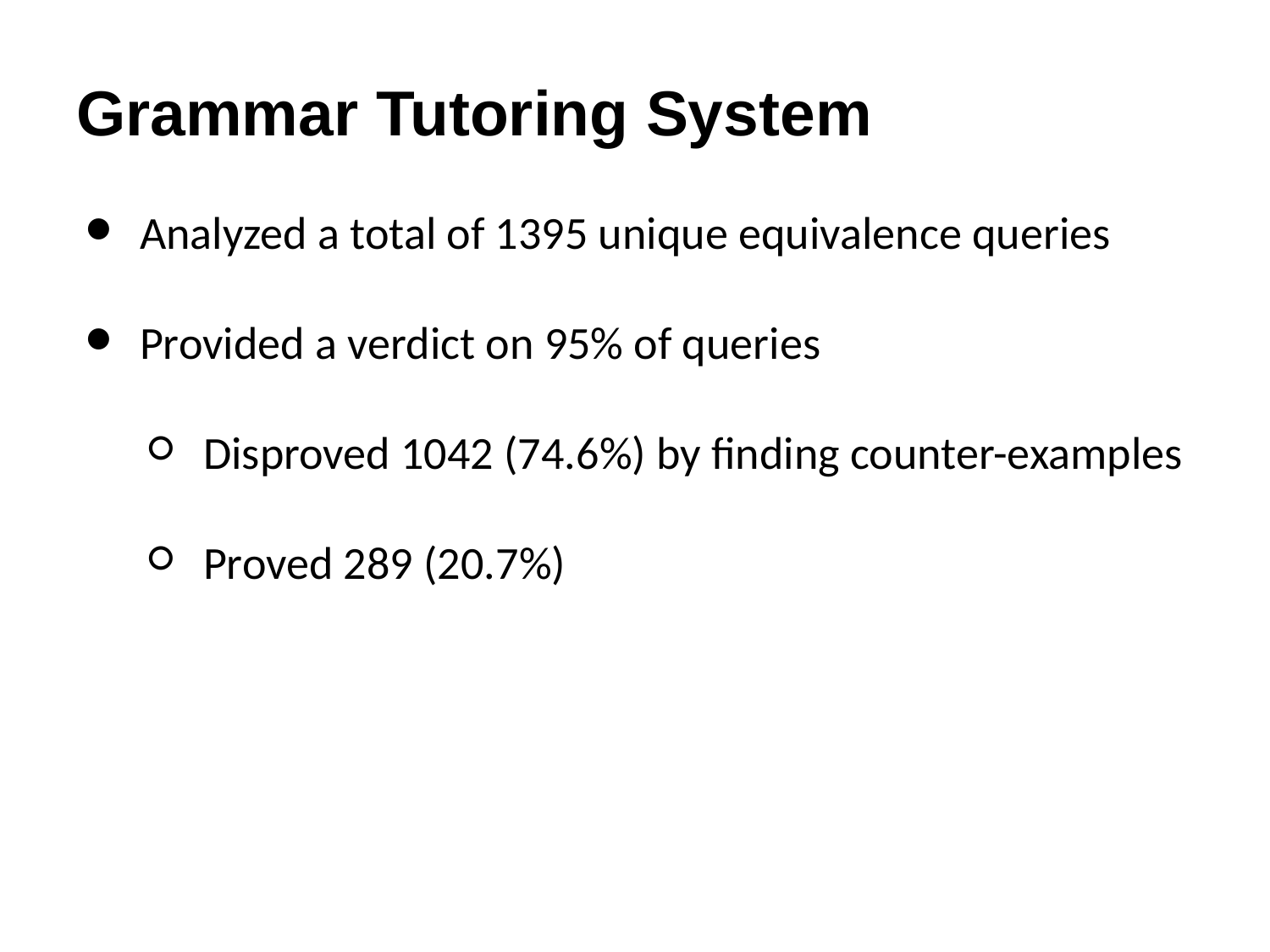

# Grammar Tutoring System
Analyzed a total of 1395 unique equivalence queries

Provided a verdict on 95% of queries

Disproved 1042 (74.6%) by finding counter-examples

Proved 289 (20.7%)